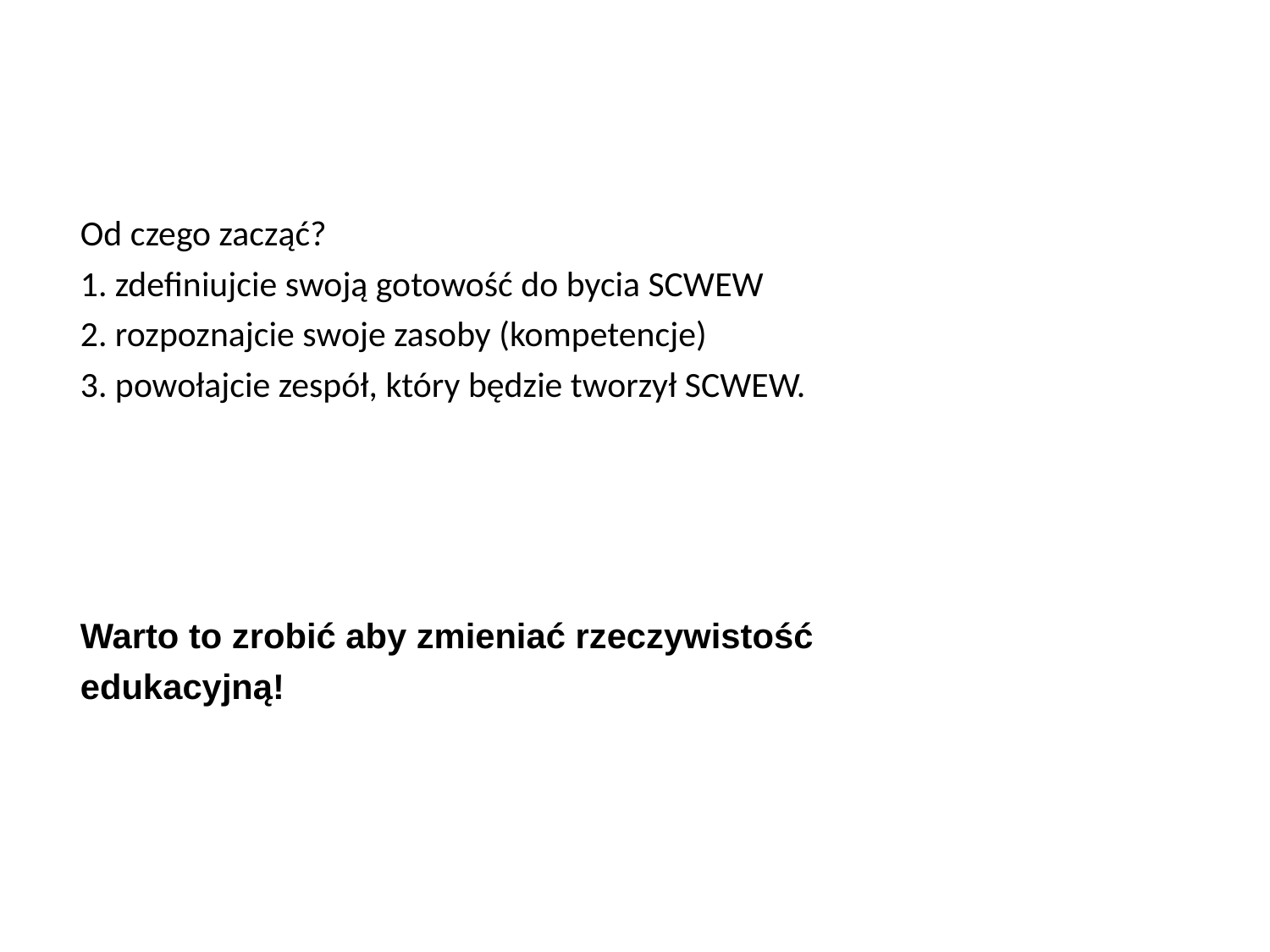

# Od czego zacząć? 1. zdefiniujcie swoją gotowość do bycia SCWEW 2. rozpoznajcie swoje zasoby (kompetencje) 3. powołajcie zespół, który będzie tworzył SCWEW. Warto to zrobić aby zmieniać rzeczywistość edukacyjną!